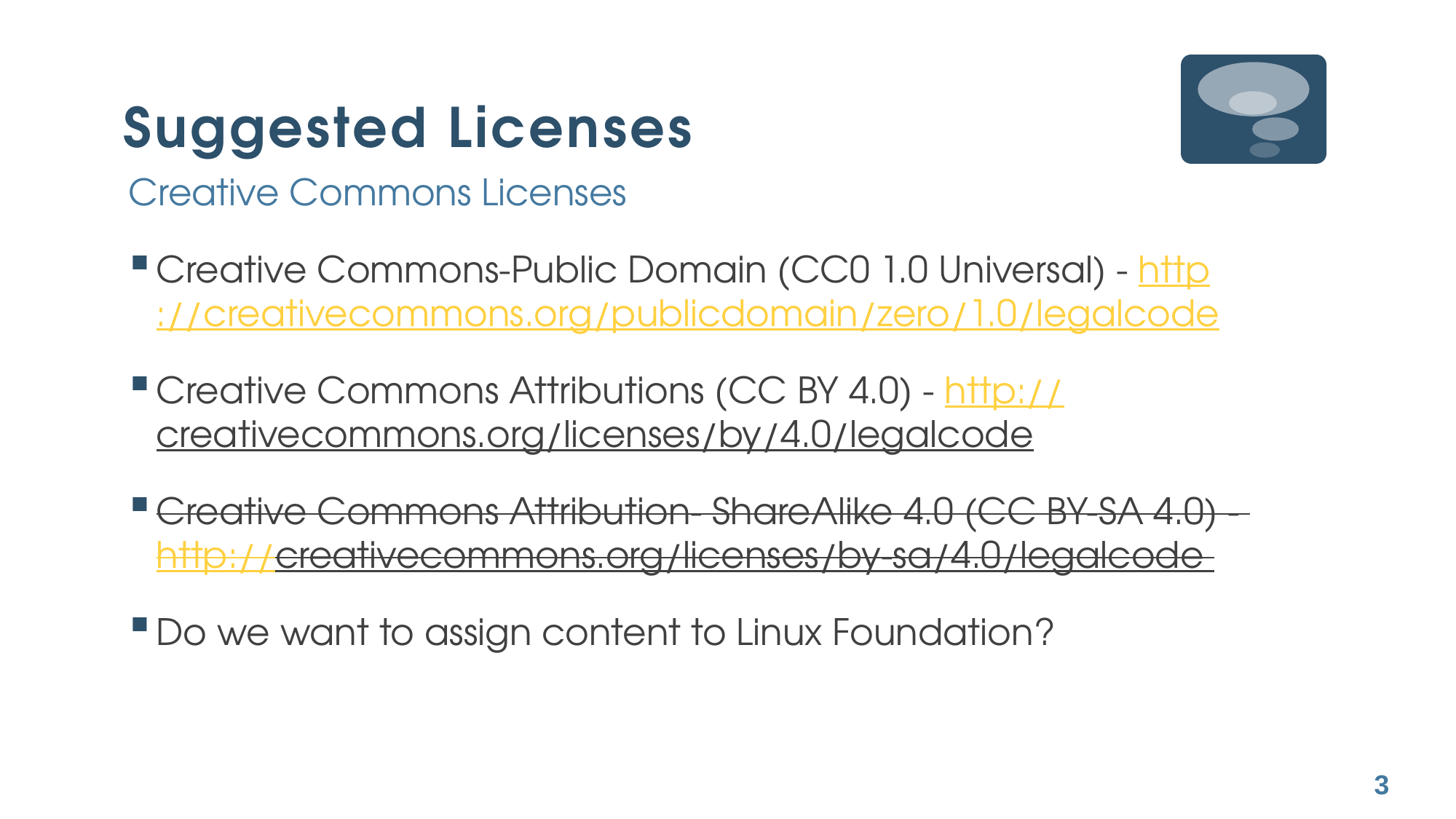

# Suggested Licenses
Creative Commons Licenses
Creative Commons-Public Domain (CC0 1.0 Universal) - http://creativecommons.org/publicdomain/zero/1.0/legalcode
Creative Commons Attributions (CC BY 4.0) - http://creativecommons.org/licenses/by/4.0/legalcode
Creative Commons Attribution- ShareAlike 4.0 (CC BY-SA 4.0) - http://creativecommons.org/licenses/by-sa/4.0/legalcode
Do we want to assign content to Linux Foundation?
3